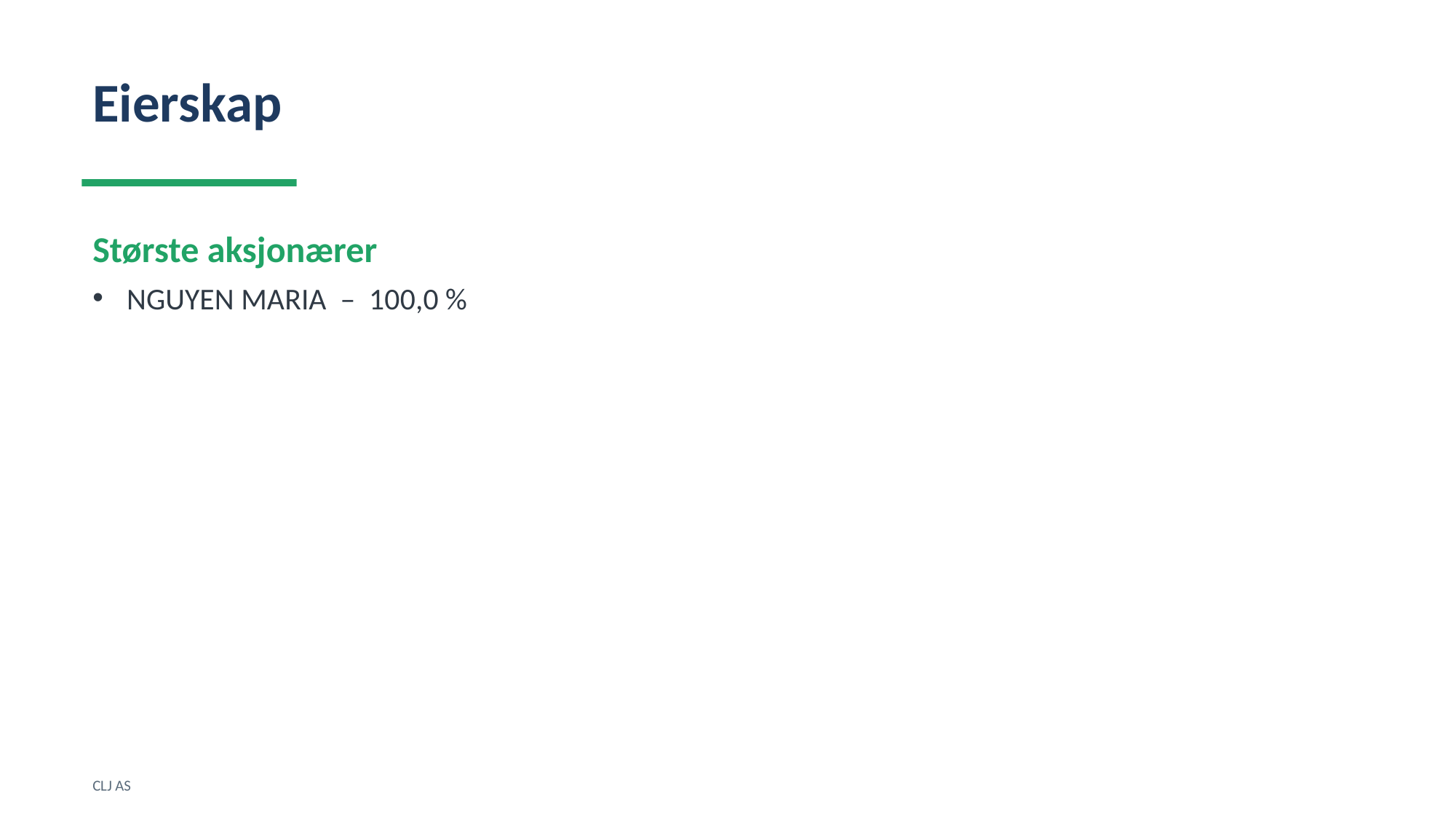

Eierskap

Største aksjonærer
NGUYEN MARIA  –  100,0 %
CLJ AS